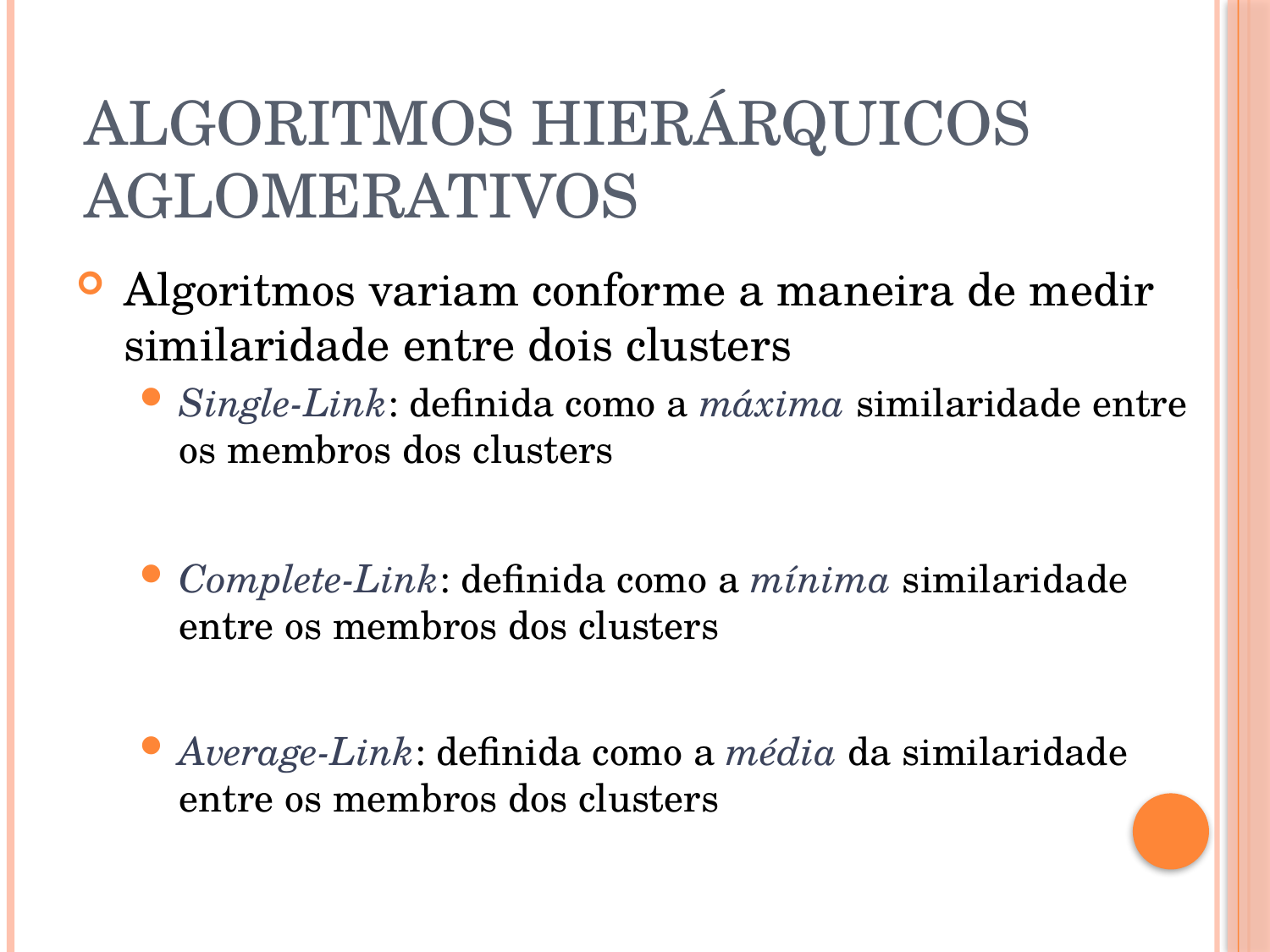

# Algoritmos Hierárquicos Aglomerativos
Algoritmos variam conforme a maneira de medir similaridade entre dois clusters
Single-Link: definida como a máxima similaridade entre os membros dos clusters

Complete-Link: definida como a mínima similaridade entre os membros dos clusters

Average-Link: definida como a média da similaridade entre os membros dos clusters